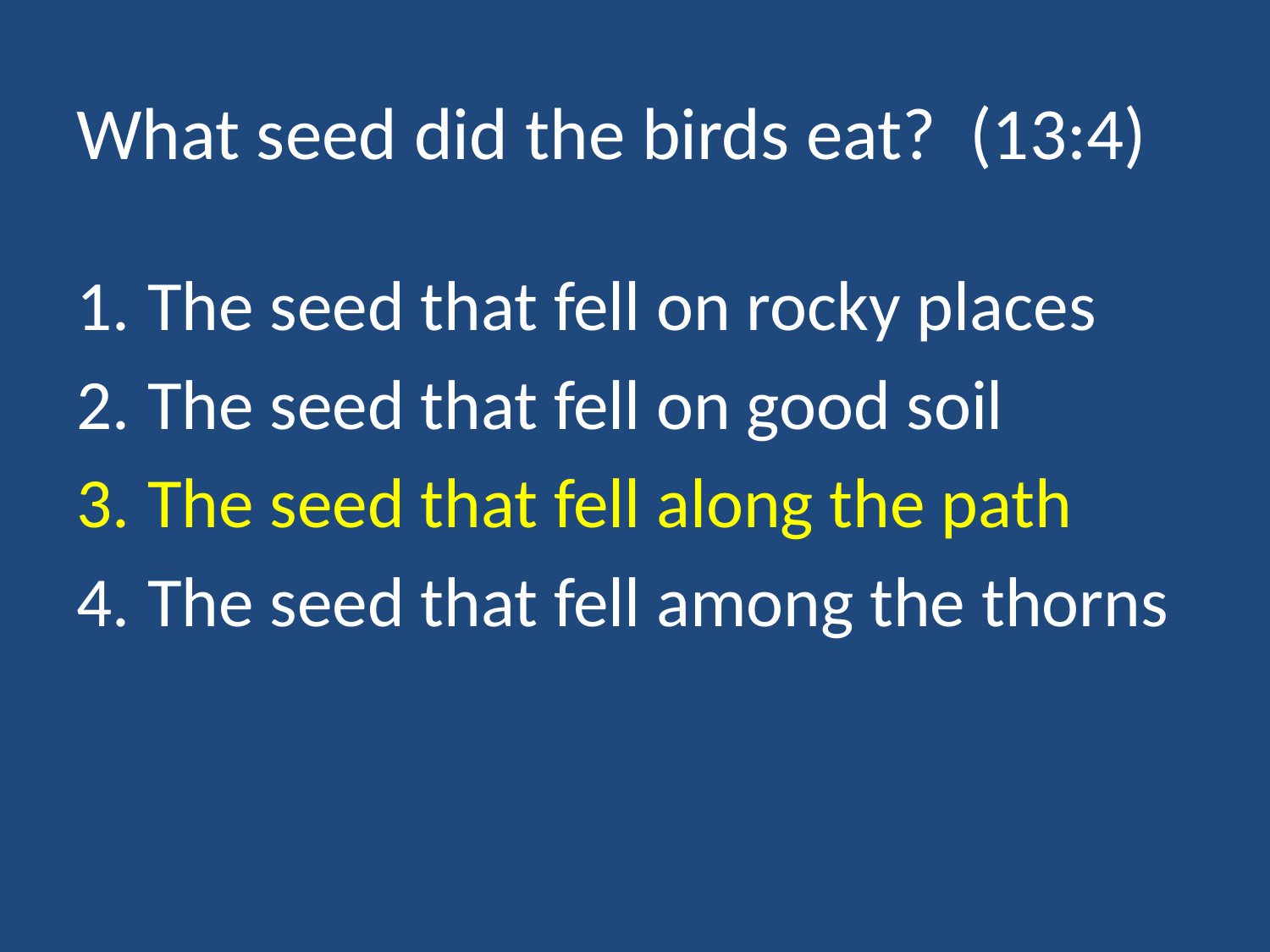

# What seed did the birds eat?  (13:4)
The seed that fell on rocky places
The seed that fell on good soil
The seed that fell along the path
The seed that fell among the thorns